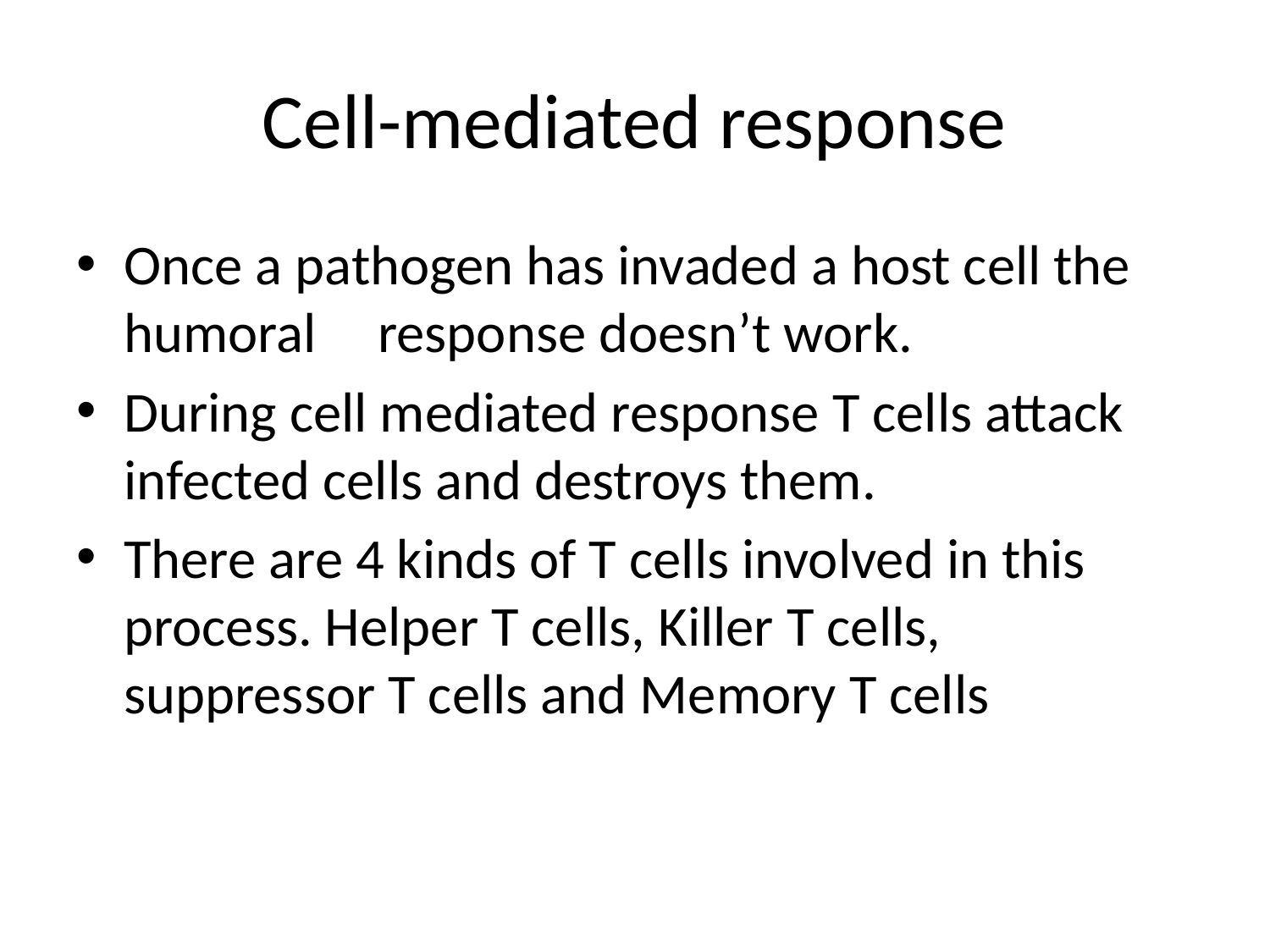

# Cell-mediated response
Once a pathogen has invaded a host cell the humoral	response doesn’t work.
During cell mediated response T cells attack 	infected cells and destroys them.
There are 4 kinds of T cells involved in this 	process. Helper T cells, Killer T cells, 	suppressor T cells and Memory T cells